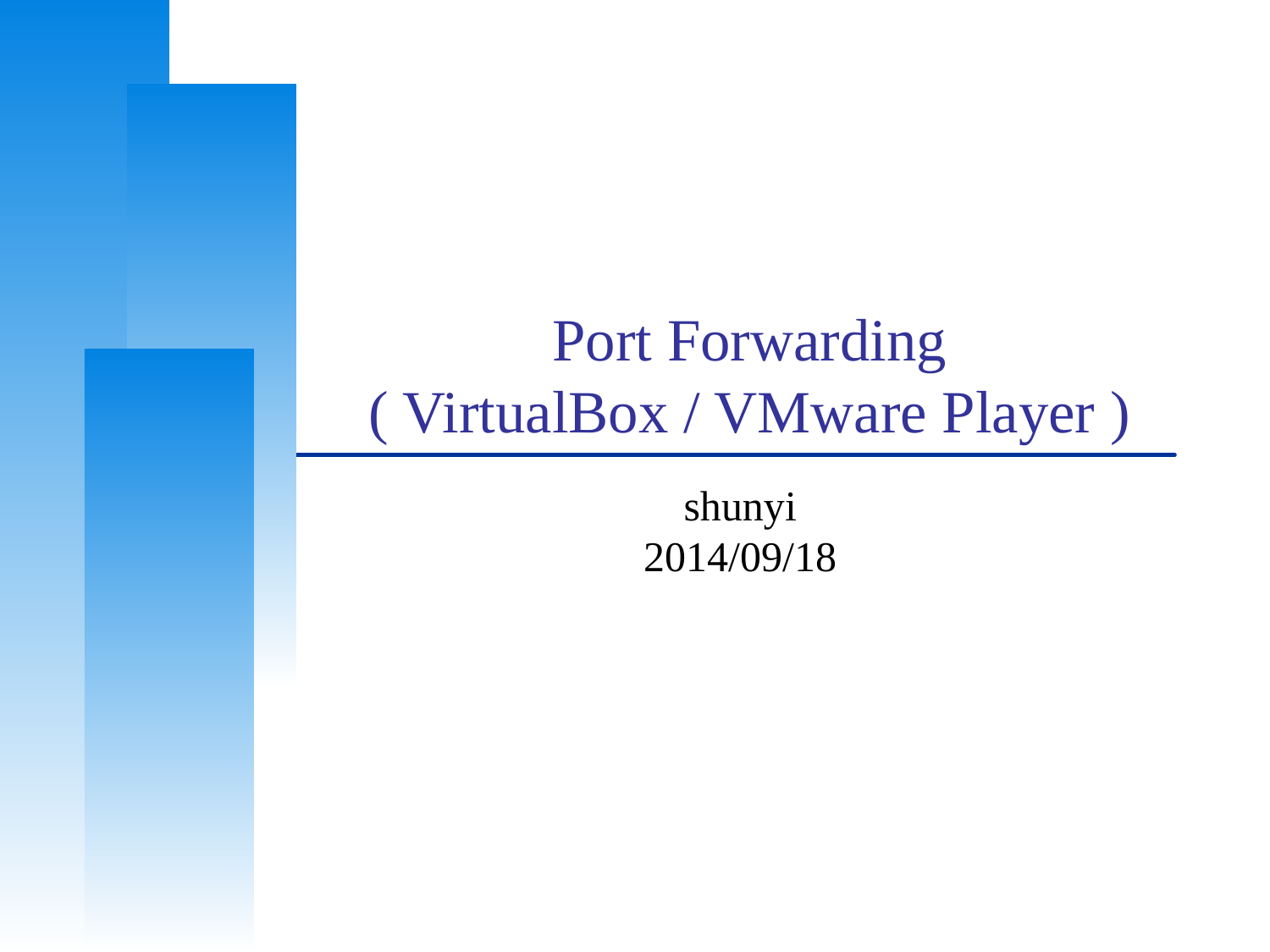

# Port Forwarding
( VirtualBox / VMware Player )
shunyi
2014/09/18